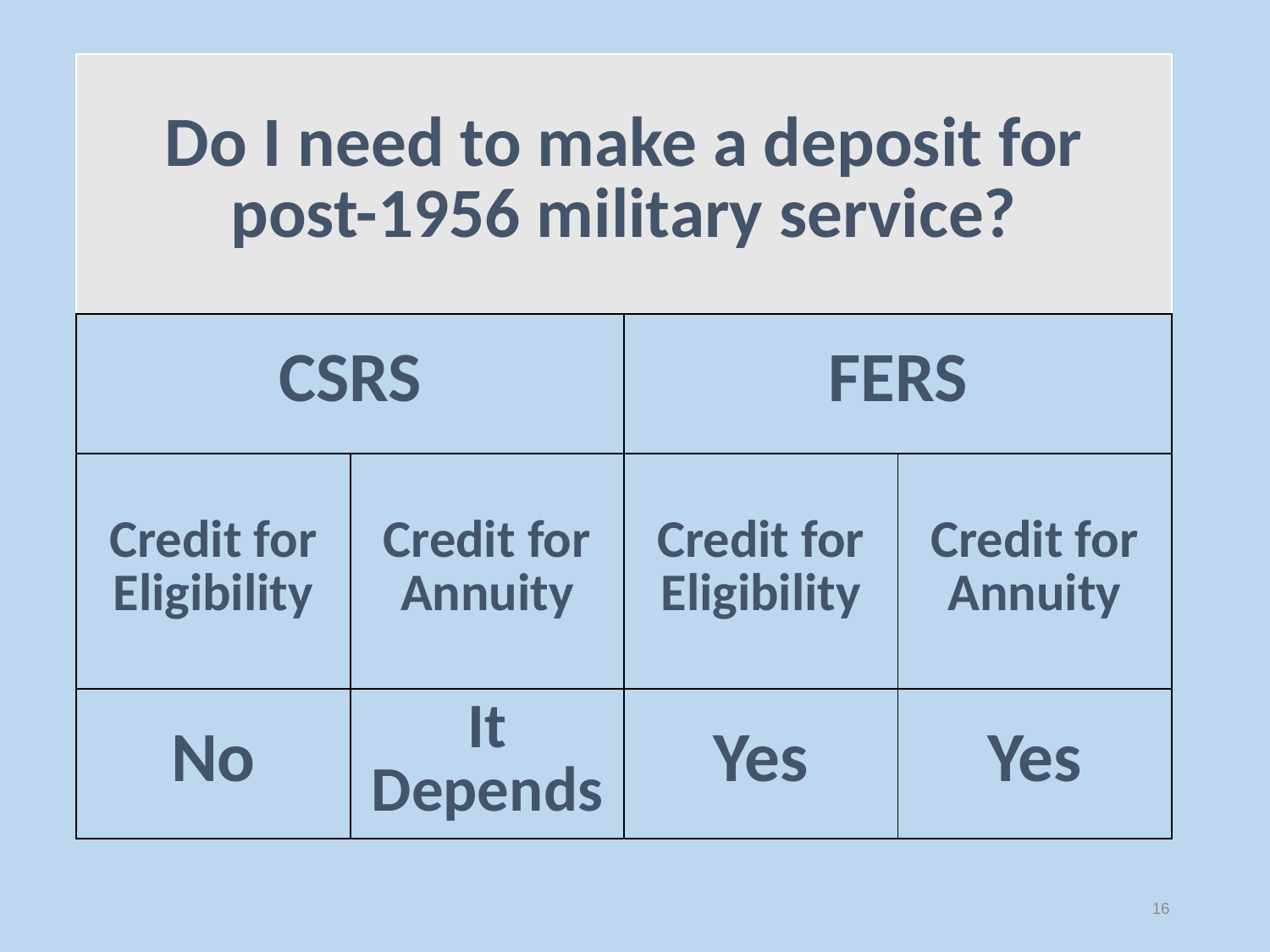

| Do I need to make a deposit for post-1956 military service? |  |  |  |
| --- | --- | --- | --- |
| CSRS |  | FERS |  |
| Credit for Eligibility | Credit for Annuity | Credit for Eligibility | Credit for Annuity |
| No | It Depends | Yes | Yes |
16